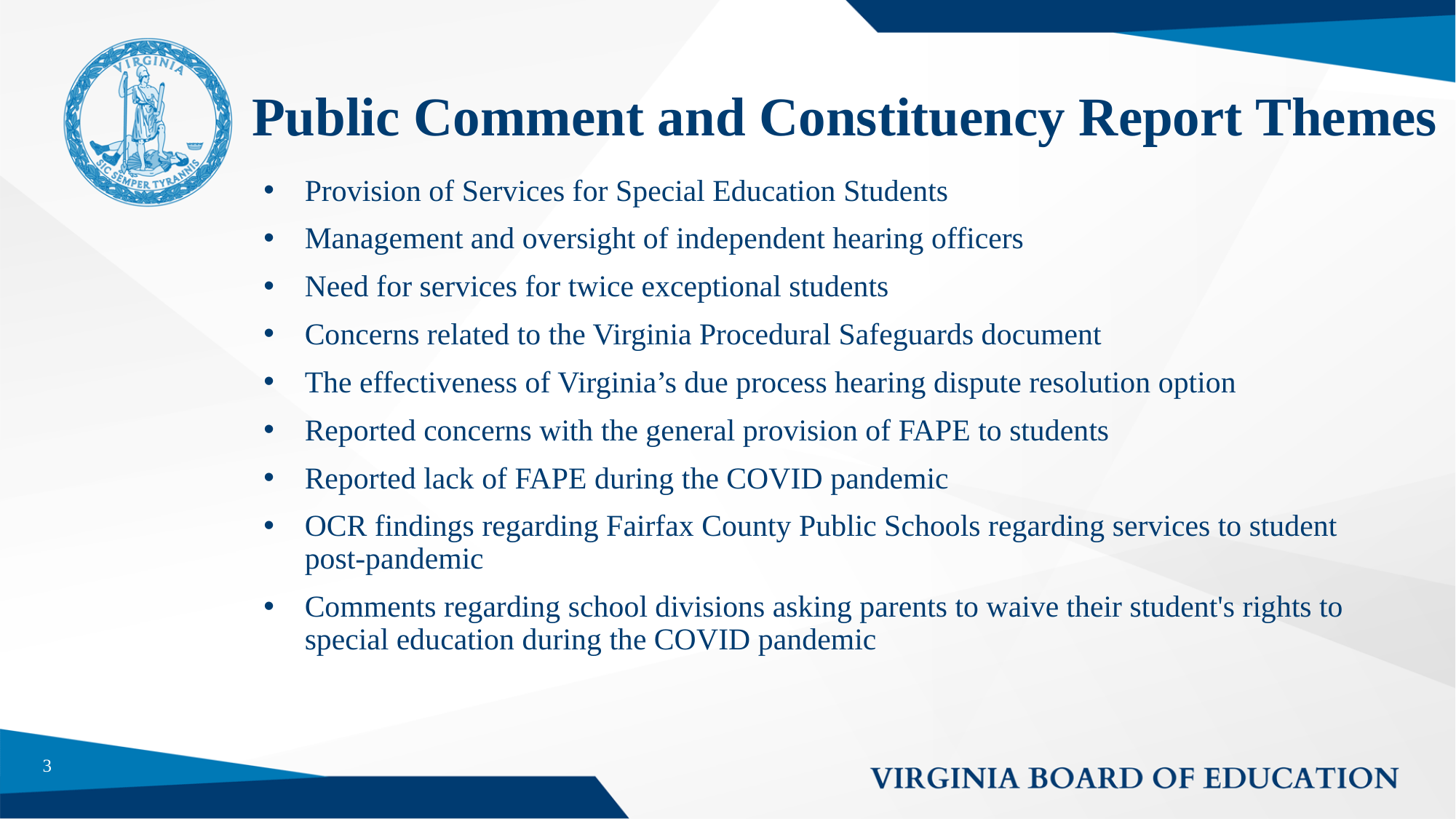

# Public Comment and Constituency Report Themes
Provision of Services for Special Education Students
Management and oversight of independent hearing officers
Need for services for twice exceptional students
Concerns related to the Virginia Procedural Safeguards document
The effectiveness of Virginia’s due process hearing dispute resolution option
Reported concerns with the general provision of FAPE to students
Reported lack of FAPE during the COVID pandemic
OCR findings regarding Fairfax County Public Schools regarding services to student post-pandemic
Comments regarding school divisions asking parents to waive their student's rights to special education during the COVID pandemic
3